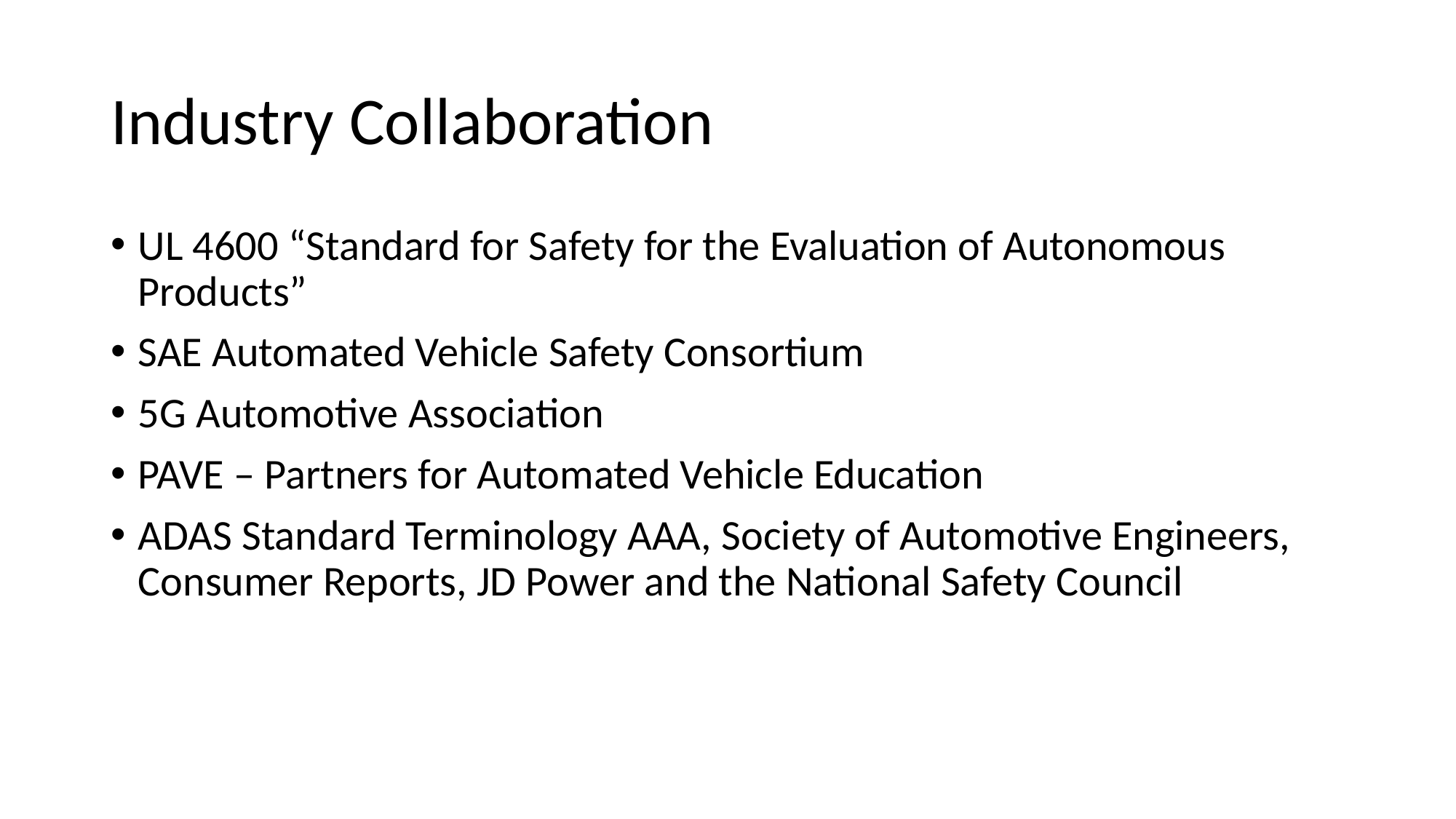

# Industry Collaboration
UL 4600 “Standard for Safety for the Evaluation of Autonomous Products”
SAE Automated Vehicle Safety Consortium
5G Automotive Association
PAVE – Partners for Automated Vehicle Education
ADAS Standard Terminology AAA, Society of Automotive Engineers, Consumer Reports, JD Power and the National Safety Council